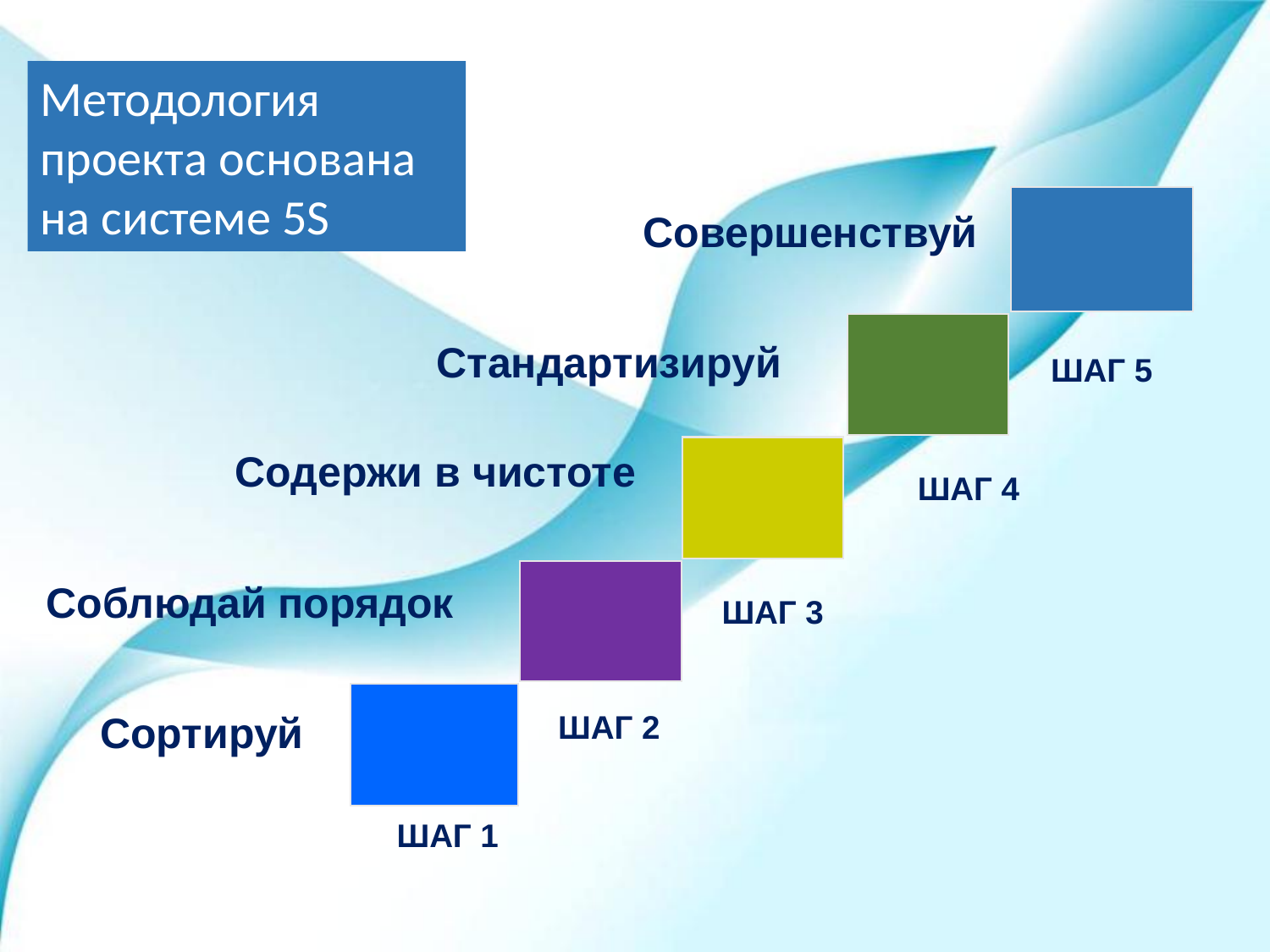

Методология проекта основана
на системе 5S

Совершенствуй

Стандартизируй
ШАГ 5

Содержи в чистоте
ШАГ 4

Соблюдай порядок
ШАГ 3

ШАГ 2
Сортируй
ШАГ 1